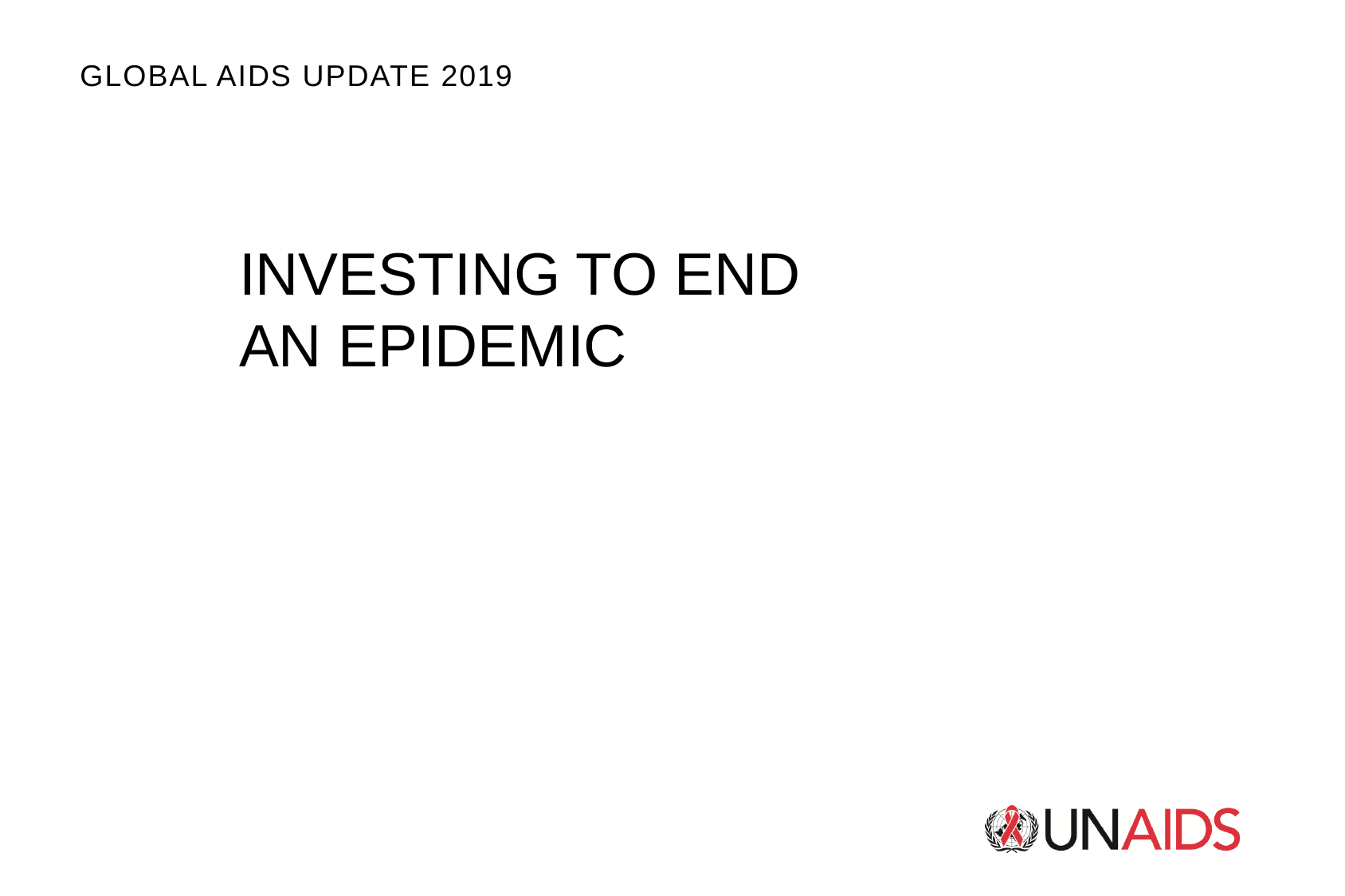

GLOBAL AIDS UPDATE 2019
INVESTING TO END
AN EPIDEMIC